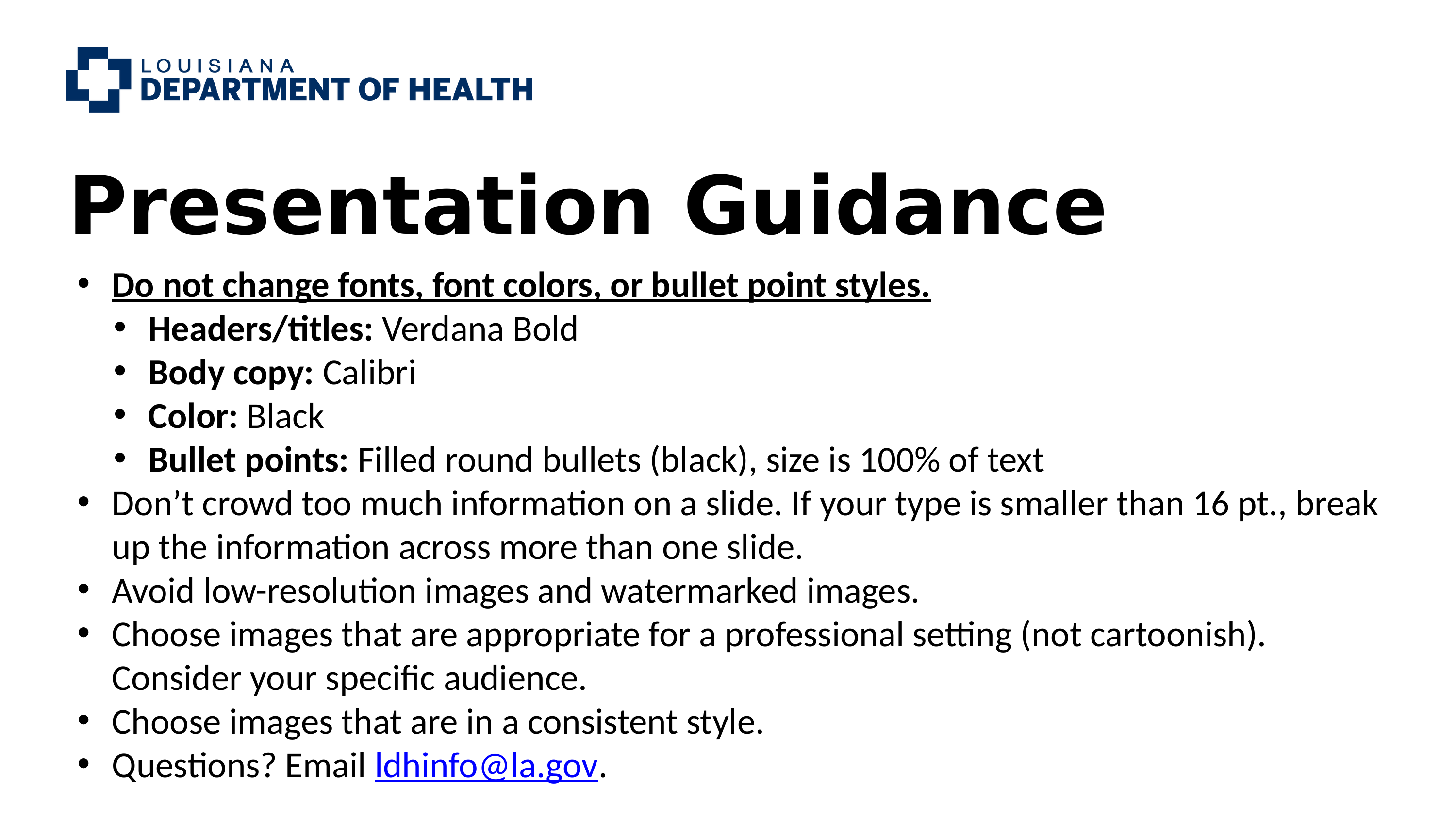

Presentation Guidance
Do not change fonts, font colors, or bullet point styles.
Headers/titles: Verdana Bold
Body copy: Calibri
Color: Black
Bullet points: Filled round bullets (black), size is 100% of text
Don’t crowd too much information on a slide. If your type is smaller than 16 pt., break up the information across more than one slide.
Avoid low-resolution images and watermarked images.
Choose images that are appropriate for a professional setting (not cartoonish). Consider your specific audience.
Choose images that are in a consistent style.
Questions? Email ldhinfo@la.gov.